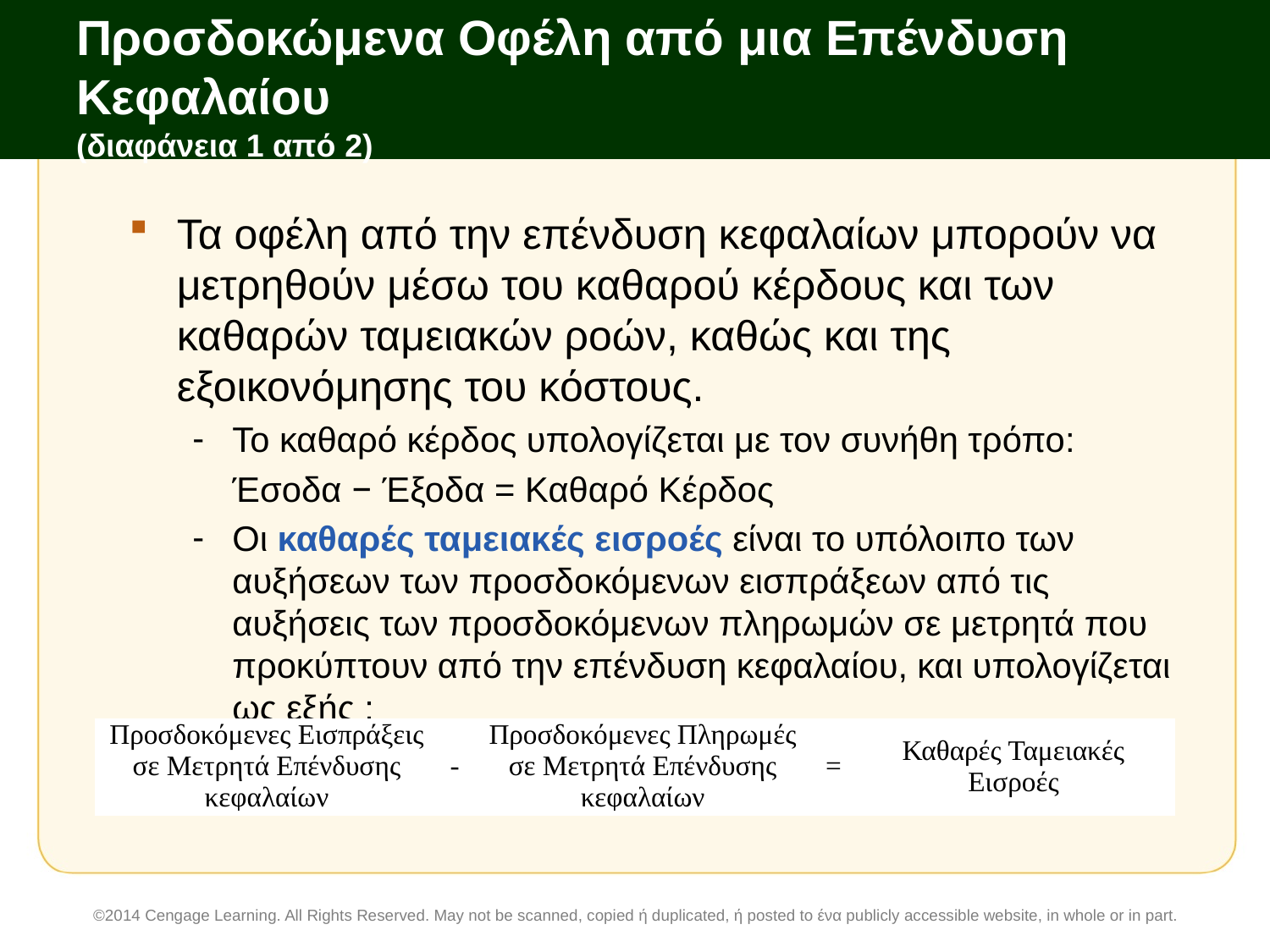

# Προσδοκώμενα Οφέλη από μια Επένδυση Κεφαλαίου (διαφάνεια 1 από 2)
Τα οφέλη από την επένδυση κεφαλαίων μπορούν να μετρηθούν μέσω του καθαρού κέρδους και των καθαρών ταμειακών ροών, καθώς και της εξοικονόμησης του κόστους.
Το καθαρό κέρδος υπολογίζεται με τον συνήθη τρόπο:
	Έσοδα − Έξοδα = Καθαρό Κέρδος
Οι καθαρές ταμειακές εισροές είναι το υπόλοιπο των αυξήσεων των προσδοκόμενων εισπράξεων από τις αυξήσεις των προσδοκόμενων πληρωμών σε μετρητά που προκύπτουν από την επένδυση κεφαλαίου, και υπολογίζεται ως εξής :

| Προσδοκόμενες Εισπράξεις σε Μετρητά Επένδυσης κεφαλαίων | - | Προσδοκόμενες Πληρωμές σε Μετρητά Επένδυσης κεφαλαίων | = | Καθαρές Ταμειακές Εισροές |
| --- | --- | --- | --- | --- |
©2014 Cengage Learning. All Rights Reserved. May not be scanned, copied ή duplicated, ή posted to ένα publicly accessible website, in whole or in part.